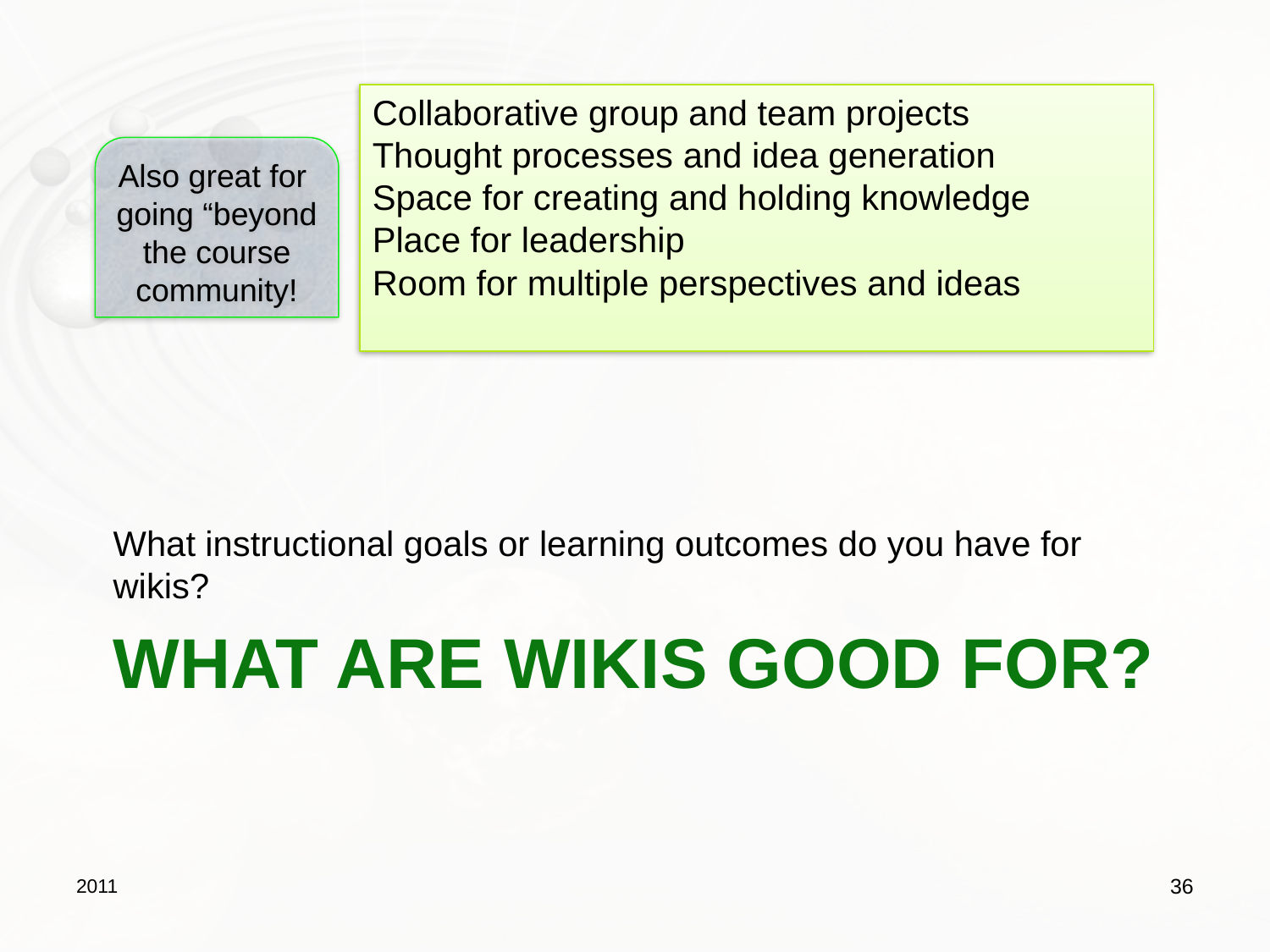

Collaborative group and team projects
Thought processes and idea generation
Space for creating and holding knowledge
Place for leadership
Room for multiple perspectives and ideas

Also great for  going “beyond the course community!

What instructional goals or learning outcomes do you have for wikis?
# What are Wikis good for?
2011
36